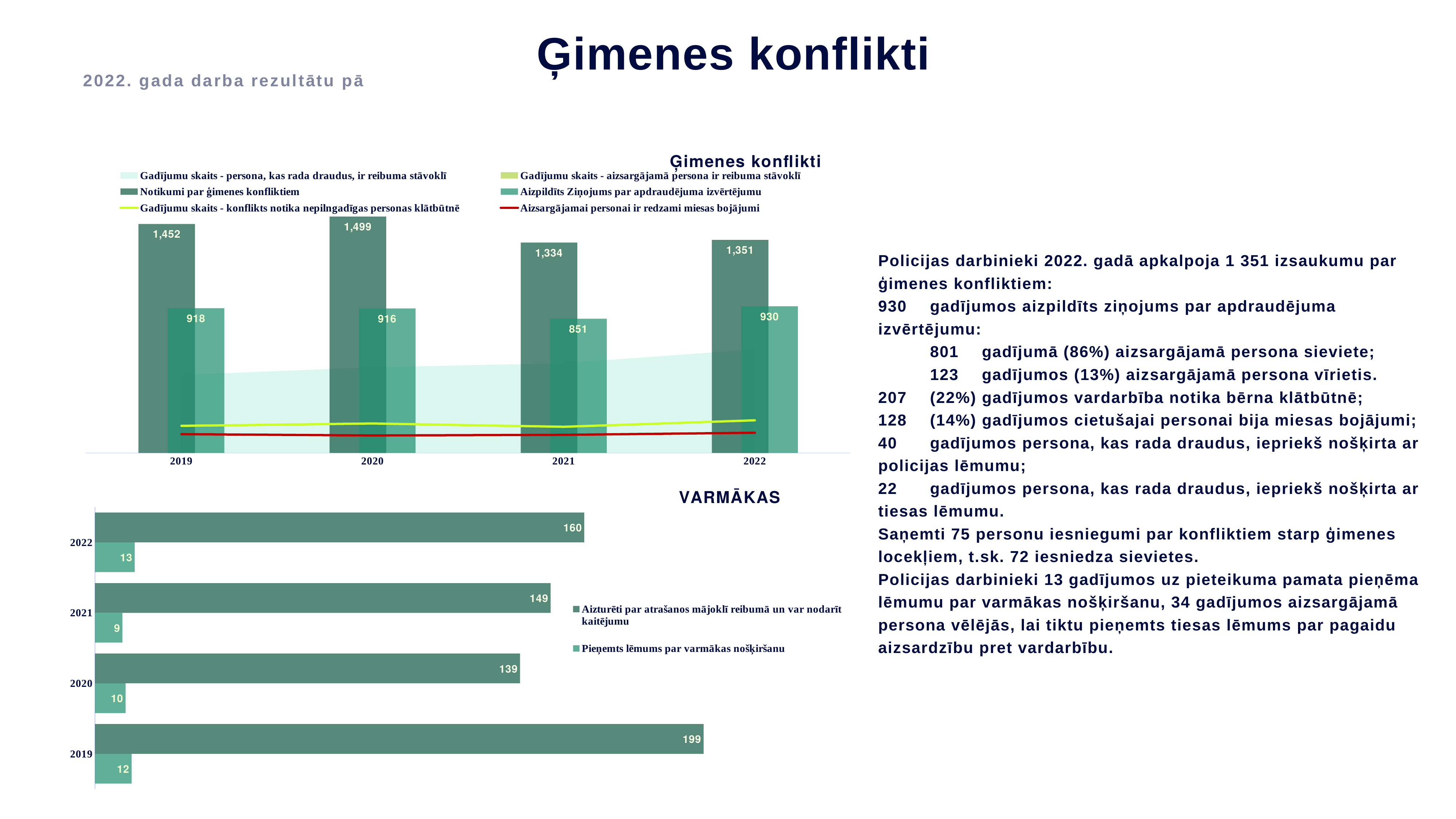

Ģimenes konflikti
2022. gada darba rezultātu pārskats

### Chart: Ģimenes konflikti

| Category | Gadījumu skaits - persona, kas rada draudus, ir reibuma stāvoklī | Gadījumu skaits - aizsargājamā persona ir reibuma stāvoklī | Notikumi par ģimenes konfliktiem | Aizpildīts Ziņojums par apdraudējuma izvērtējumu | Gadījumu skaits - konflikts notika nepilngadīgas personas klātbūtnē | Aizsargājamai personai ir redzami miesas bojājumi |
|---|---|---|---|---|---|---|
| 2019 | 495.0 | 221.0 | 1452.0 | 918.0 | 172.0 | 119.0 |
| 2020 | 543.0 | 244.0 | 1499.0 | 916.0 | 187.0 | 111.0 |
| 2021 | 569.0 | 284.0 | 1334.0 | 851.0 | 166.0 | 115.0 |
| 2022 | 657.0 | 277.0 | 1351.0 | 930.0 | 207.0 | 128.0 |
Policijas darbinieki 2022. gadā apkalpoja 1 351 izsaukumu par ģimenes konfliktiem:
930 	gadījumos aizpildīts ziņojums par apdraudējuma izvērtējumu:
	801 	gadījumā (86%) aizsargājamā persona sieviete;
	123 	gadījumos (13%) aizsargājamā persona vīrietis.
207 	(22%) gadījumos vardarbība notika bērna klātbūtnē;
128 	(14%) gadījumos cietušajai personai bija miesas bojājumi;
40 	gadījumos persona, kas rada draudus, iepriekš nošķirta ar policijas lēmumu;
22	gadījumos persona, kas rada draudus, iepriekš nošķirta ar tiesas lēmumu.
Saņemti 75 personu iesniegumi par konfliktiem starp ģimenes locekļiem, t.sk. 72 iesniedza sievietes.
Policijas darbinieki 13 gadījumos uz pieteikuma pamata pieņēma lēmumu par varmākas nošķiršanu, 34 gadījumos aizsargājamā persona vēlējās, lai tiktu pieņemts tiesas lēmums par pagaidu aizsardzību pret vardarbību.

### Chart: VARMĀKAS

| Category | Pieņemts lēmums par varmākas nošķiršanu | Aizturēti par atrašanos mājoklī reibumā un var nodarīt kaitējumu |
|---|---|---|
| 2019 | 12.0 | 199.0 |
| 2020 | 10.0 | 139.0 |
| 2021 | 9.0 | 149.0 |
| 2022 | 13.0 | 160.0 |